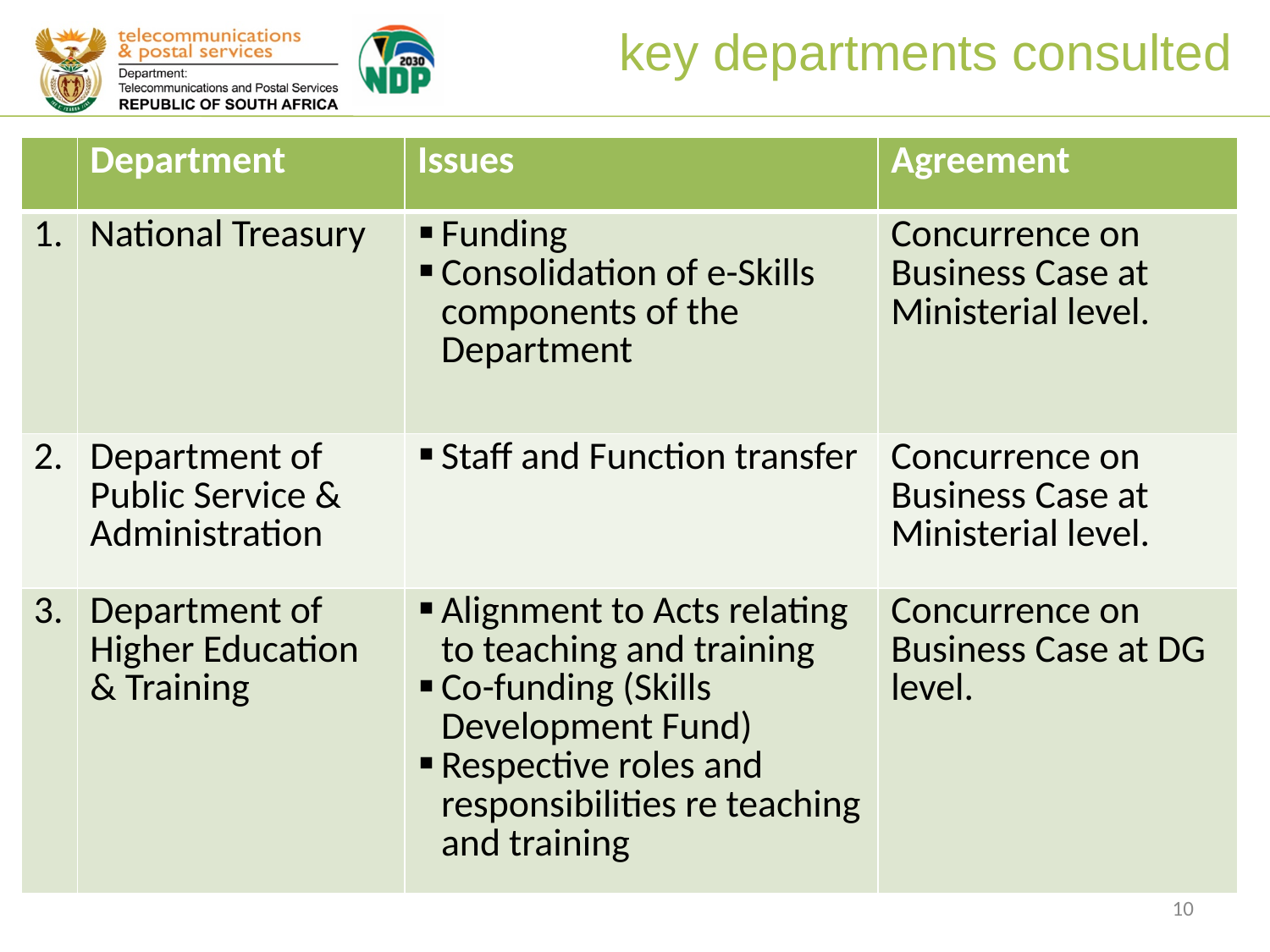

key departments consulted

|  | Department | Issues | Agreement |
| --- | --- | --- | --- |
| 1. | National Treasury | Funding Consolidation of e-Skills components of the Department | Concurrence on Business Case at Ministerial level. |
| 2. | Department of Public Service & Administration | Staff and Function transfer | Concurrence on Business Case at Ministerial level. |
| 3. | Department of Higher Education & Training | Alignment to Acts relating to teaching and training Co-funding (Skills Development Fund) Respective roles and responsibilities re teaching and training | Concurrence on Business Case at DG level. |
10